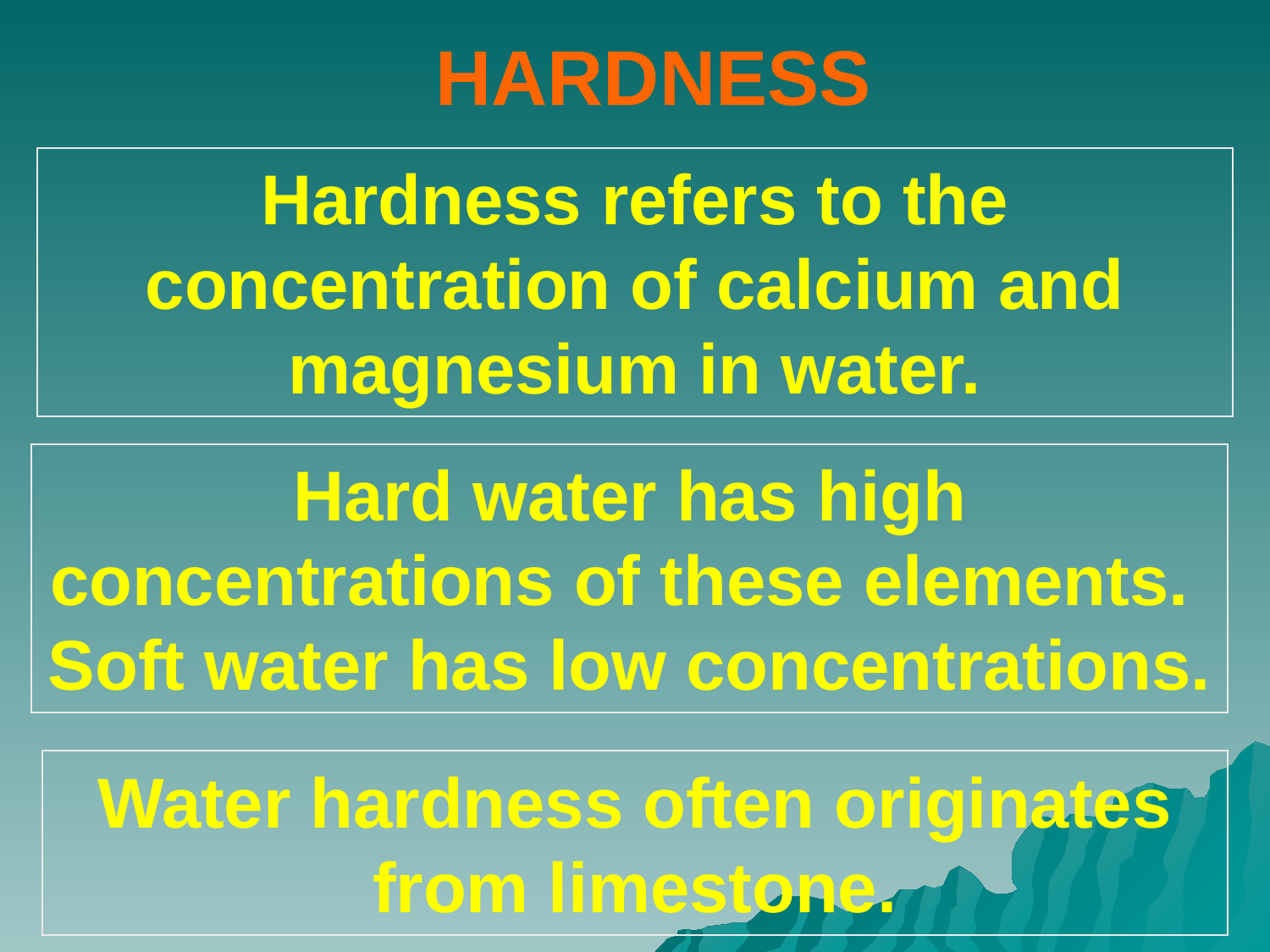

HARDNESS
Hardness refers to the concentration of calcium and magnesium in water.
Hard water has high concentrations of these elements.  Soft water has low concentrations.
Water hardness often originates from limestone.